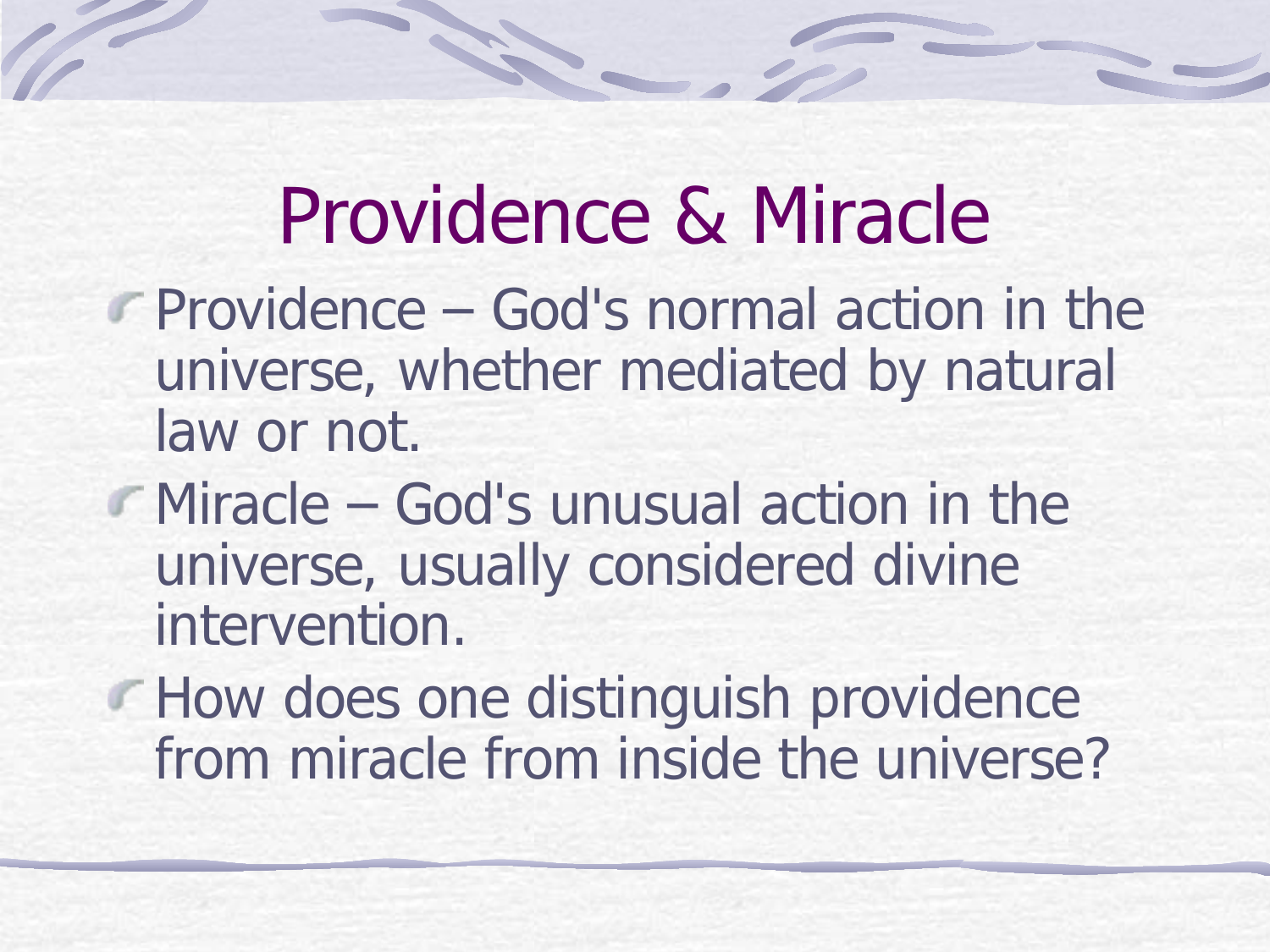

# Providence & Miracle
Providence – God's normal action in the universe, whether mediated by natural law or not.
Miracle – God's unusual action in the universe, usually considered divine intervention.
How does one distinguish providence from miracle from inside the universe?